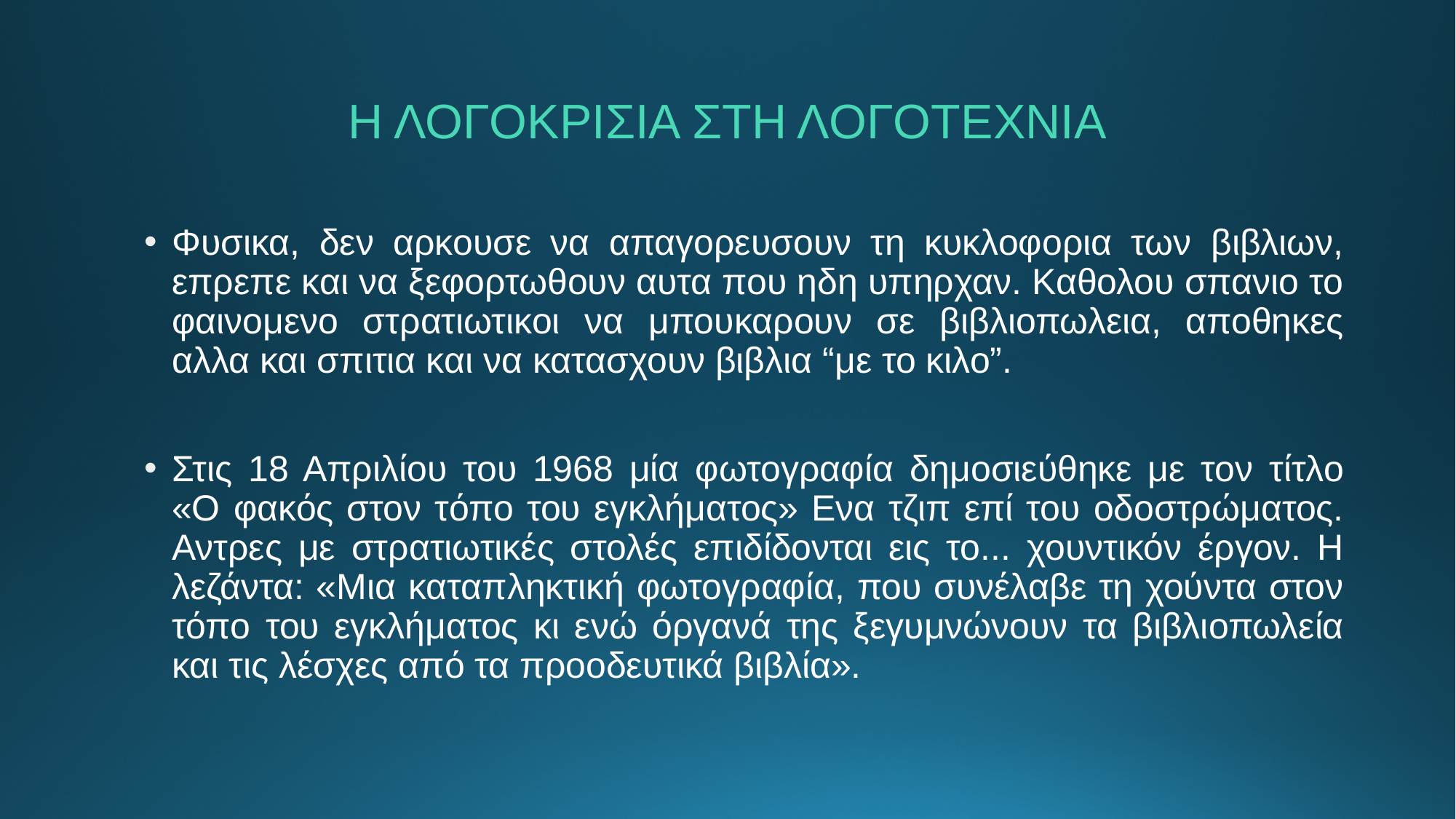

# Η ΛΟΓΟΚΡΙΣΙΑ ΣΤΗ ΛΟΓΟΤΕΧΝΙΑ
Φυσικα, δεν αρκουσε να απαγορευσουν τη κυκλοφορια των βιβλιων, επρεπε και να ξεφορτωθουν αυτα που ηδη υπηρχαν. Καθολου σπανιο το φαινομενο στρατιωτικοι να μπουκαρουν σε βιβλιοπωλεια, αποθηκες αλλα και σπιτια και να κατασχουν βιβλια “με το κιλο”.

Στις 18 Απριλίου του 1968 μία φωτογραφία δημοσιεύθηκε με τον τίτλο «Ο φακός στον τόπο του εγκλήματος» Ενα τζιπ επί του οδοστρώματος. Αντρες με στρατιωτικές στολές επιδίδονται εις το... χουντικόν έργον. Η λεζάντα: «Μια καταπληκτική φωτογραφία, που συνέλαβε τη χούντα στον τόπο του εγκλήματος κι ενώ όργανά της ξεγυμνώνουν τα βιβλιοπωλεία και τις λέσχες από τα προοδευτικά βιβλία».